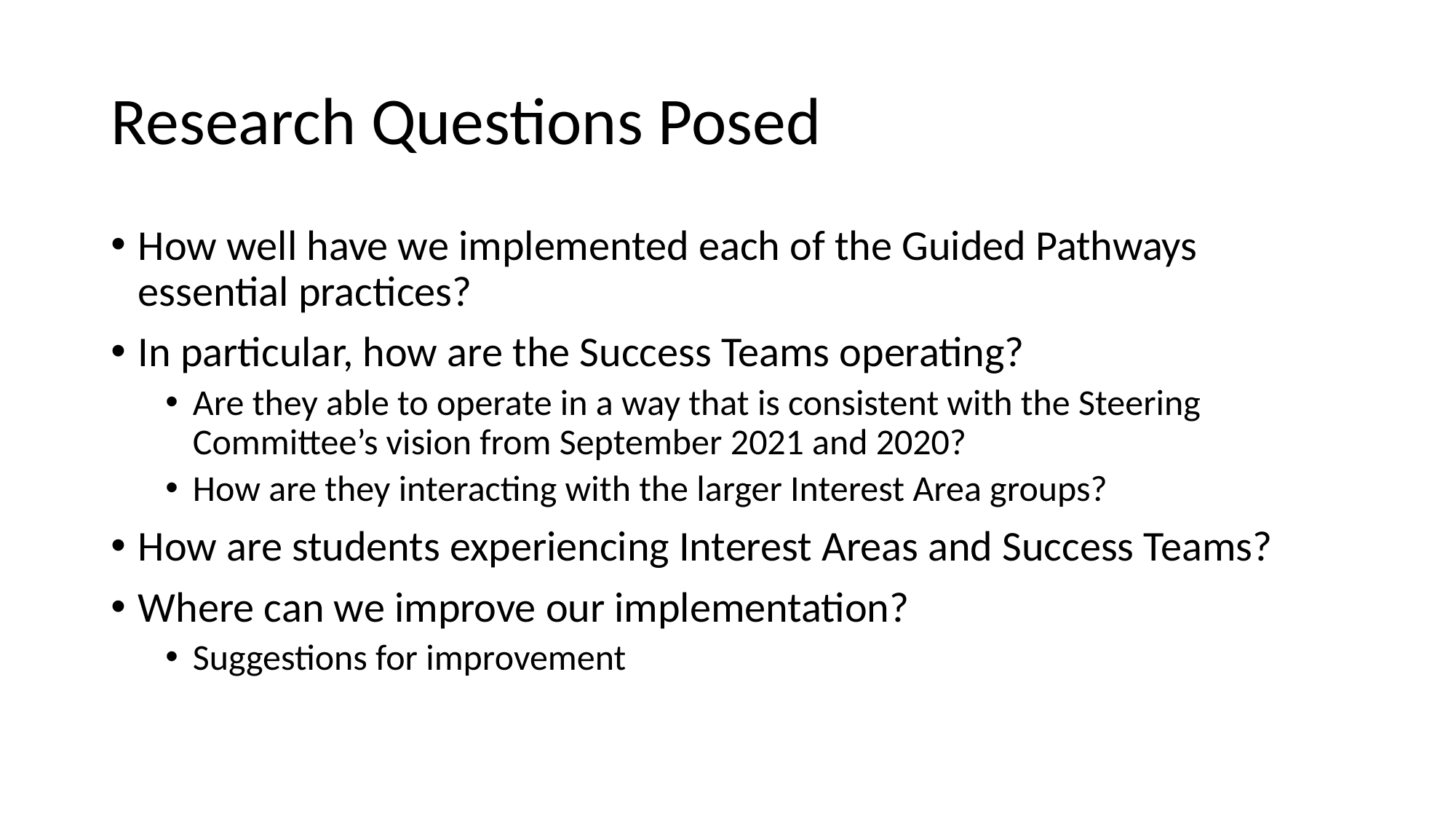

# Research Questions Posed
How well have we implemented each of the Guided Pathways essential practices?
In particular, how are the Success Teams operating?
Are they able to operate in a way that is consistent with the Steering Committee’s vision from September 2021 and 2020?
How are they interacting with the larger Interest Area groups?
How are students experiencing Interest Areas and Success Teams?
Where can we improve our implementation?
Suggestions for improvement